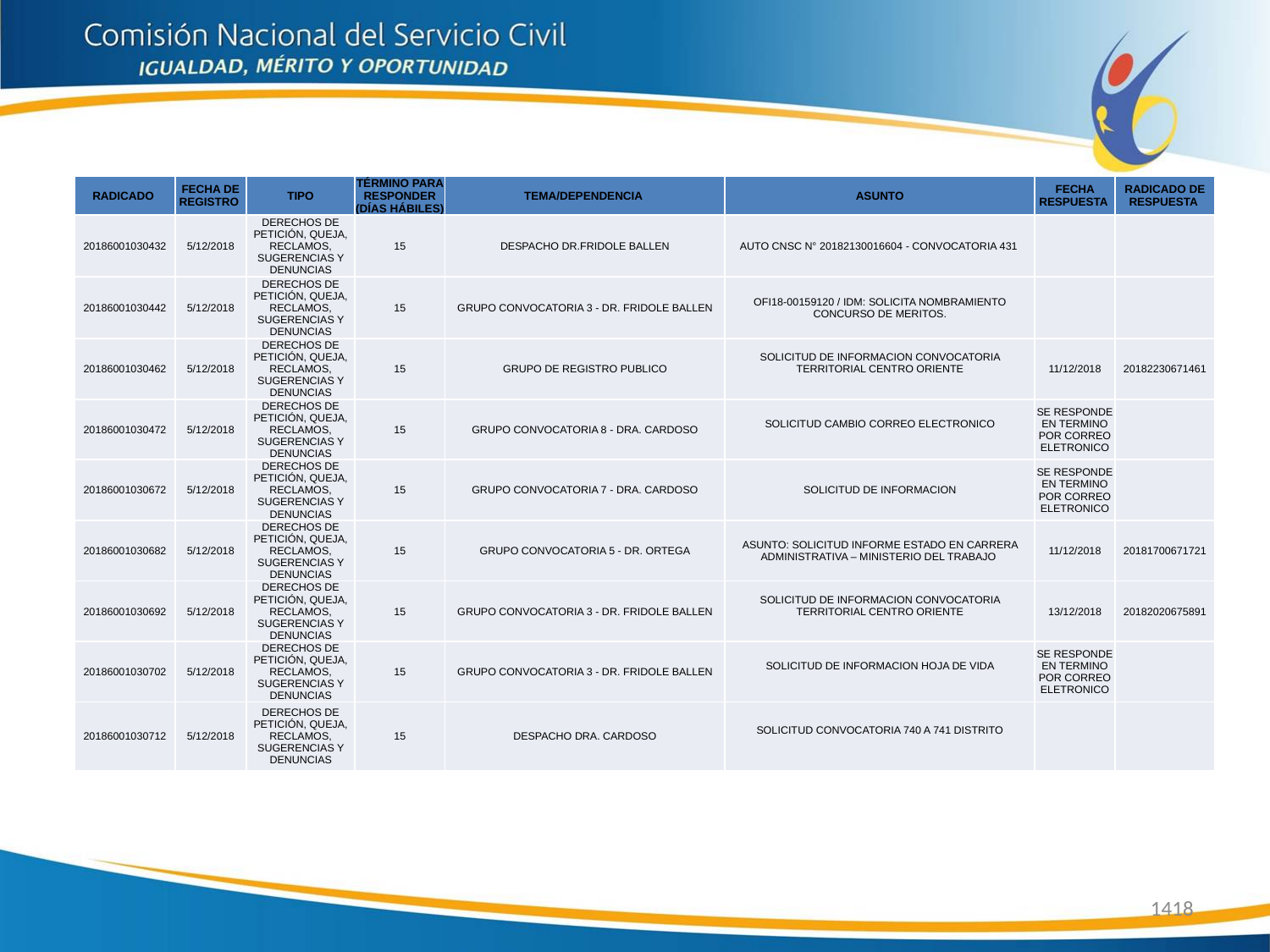

| RADICADO | FECHA DE REGISTRO | TIPO | TÉRMINO PARA RESPONDER (DÍAS HÁBILES) | TEMA/DEPENDENCIA | ASUNTO | FECHA RESPUESTA | RADICADO DE RESPUESTA |
| --- | --- | --- | --- | --- | --- | --- | --- |
| 20186001030432 | 5/12/2018 | DERECHOS DE PETICIÓN, QUEJA, RECLAMOS, SUGERENCIAS Y DENUNCIAS | 15 | DESPACHO DR.FRIDOLE BALLEN | AUTO CNSC N° 20182130016604 - CONVOCATORIA 431 |  |  |
| 20186001030442 | 5/12/2018 | DERECHOS DE PETICIÓN, QUEJA, RECLAMOS, SUGERENCIAS Y DENUNCIAS | 15 | GRUPO CONVOCATORIA 3 - DR. FRIDOLE BALLEN | OFI18-00159120 / IDM: SOLICITA NOMBRAMIENTO CONCURSO DE MERITOS. |  |  |
| 20186001030462 | 5/12/2018 | DERECHOS DE PETICIÓN, QUEJA, RECLAMOS, SUGERENCIAS Y DENUNCIAS | 15 | GRUPO DE REGISTRO PUBLICO | SOLICITUD DE INFORMACION CONVOCATORIA TERRITORIAL CENTRO ORIENTE | 11/12/2018 | 20182230671461 |
| 20186001030472 | 5/12/2018 | DERECHOS DE PETICIÓN, QUEJA, RECLAMOS, SUGERENCIAS Y DENUNCIAS | 15 | GRUPO CONVOCATORIA 8 - DRA. CARDOSO | SOLICITUD CAMBIO CORREO ELECTRONICO | SE RESPONDE EN TERMINO POR CORREO ELETRONICO |  |
| 20186001030672 | 5/12/2018 | DERECHOS DE PETICIÓN, QUEJA, RECLAMOS, SUGERENCIAS Y DENUNCIAS | 15 | GRUPO CONVOCATORIA 7 - DRA. CARDOSO | SOLICITUD DE INFORMACION | SE RESPONDE EN TERMINO POR CORREO ELETRONICO |  |
| 20186001030682 | 5/12/2018 | DERECHOS DE PETICIÓN, QUEJA, RECLAMOS, SUGERENCIAS Y DENUNCIAS | 15 | GRUPO CONVOCATORIA 5 - DR. ORTEGA | ASUNTO: SOLICITUD INFORME ESTADO EN CARRERA ADMINISTRATIVA – MINISTERIO DEL TRABAJO | 11/12/2018 | 20181700671721 |
| 20186001030692 | 5/12/2018 | DERECHOS DE PETICIÓN, QUEJA, RECLAMOS, SUGERENCIAS Y DENUNCIAS | 15 | GRUPO CONVOCATORIA 3 - DR. FRIDOLE BALLEN | SOLICITUD DE INFORMACION CONVOCATORIA TERRITORIAL CENTRO ORIENTE | 13/12/2018 | 20182020675891 |
| 20186001030702 | 5/12/2018 | DERECHOS DE PETICIÓN, QUEJA, RECLAMOS, SUGERENCIAS Y DENUNCIAS | 15 | GRUPO CONVOCATORIA 3 - DR. FRIDOLE BALLEN | SOLICITUD DE INFORMACION HOJA DE VIDA | SE RESPONDE EN TERMINO POR CORREO ELETRONICO |  |
| 20186001030712 | 5/12/2018 | DERECHOS DE PETICIÓN, QUEJA, RECLAMOS, SUGERENCIAS Y DENUNCIAS | 15 | DESPACHO DRA. CARDOSO | SOLICITUD CONVOCATORIA 740 A 741 DISTRITO |  |  |
1418